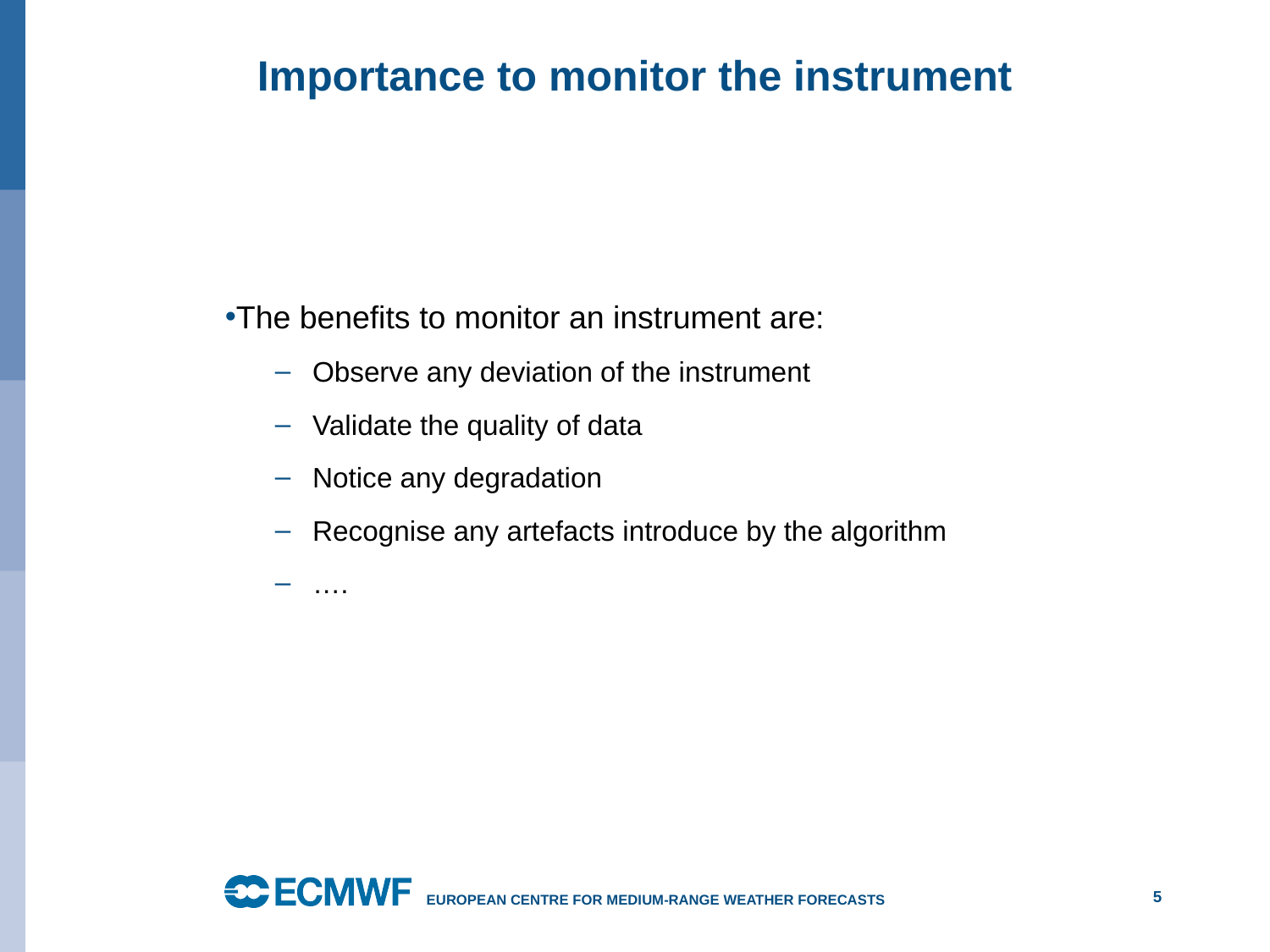

# Importance to monitor the instrument
The benefits to monitor an instrument are:
Observe any deviation of the instrument
Validate the quality of data
Notice any degradation
Recognise any artefacts introduce by the algorithm
….

5